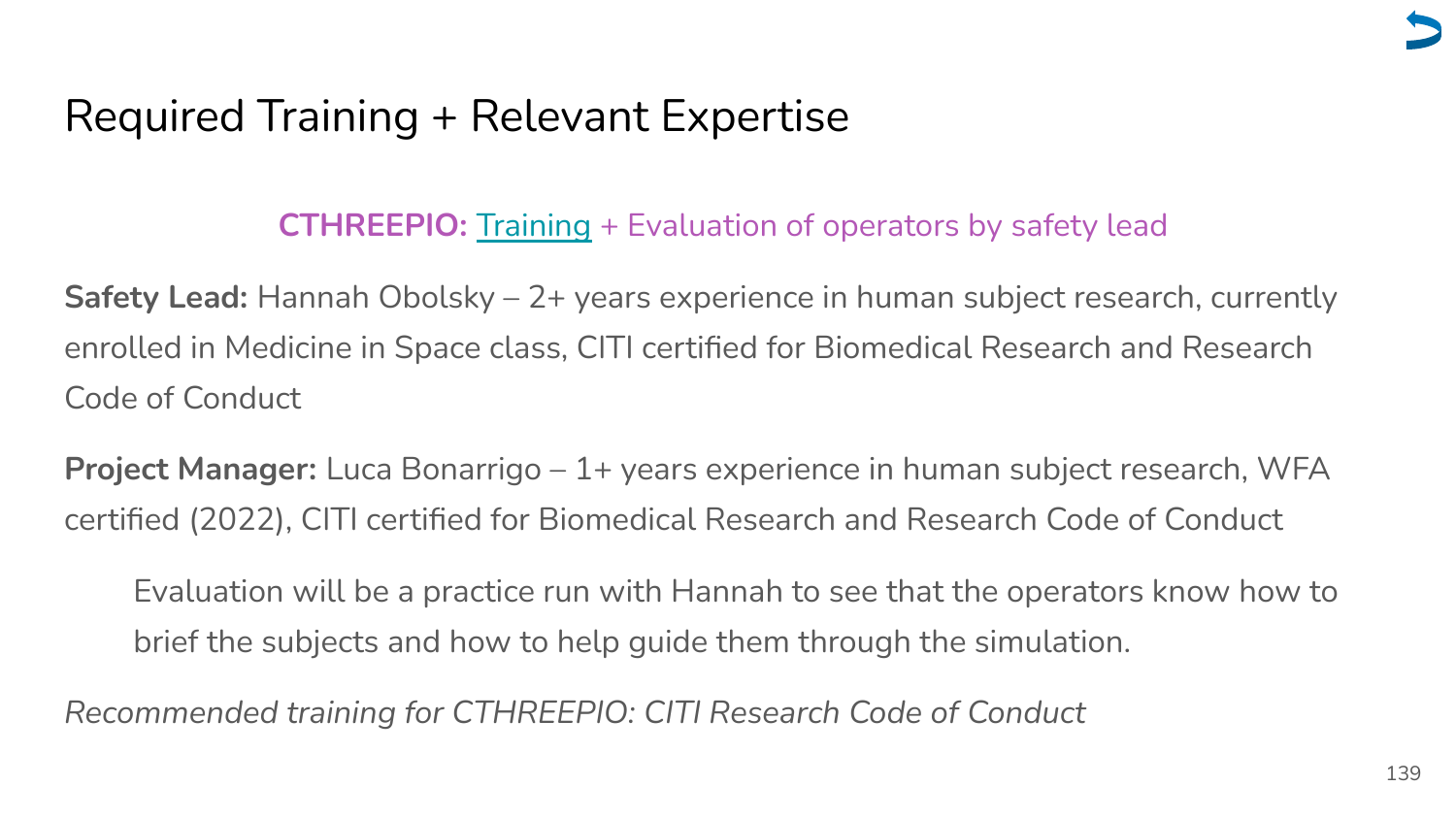

# Required Training + Relevant Expertise
CTHREEPIO: Training + Evaluation of operators by safety lead
Safety Lead: Hannah Obolsky – 2+ years experience in human subject research, currently enrolled in Medicine in Space class, CITI certified for Biomedical Research and Research Code of Conduct
Project Manager: Luca Bonarrigo – 1+ years experience in human subject research, WFA certified (2022), CITI certified for Biomedical Research and Research Code of Conduct
Evaluation will be a practice run with Hannah to see that the operators know how to brief the subjects and how to help guide them through the simulation.
Recommended training for CTHREEPIO: CITI Research Code of Conduct
139